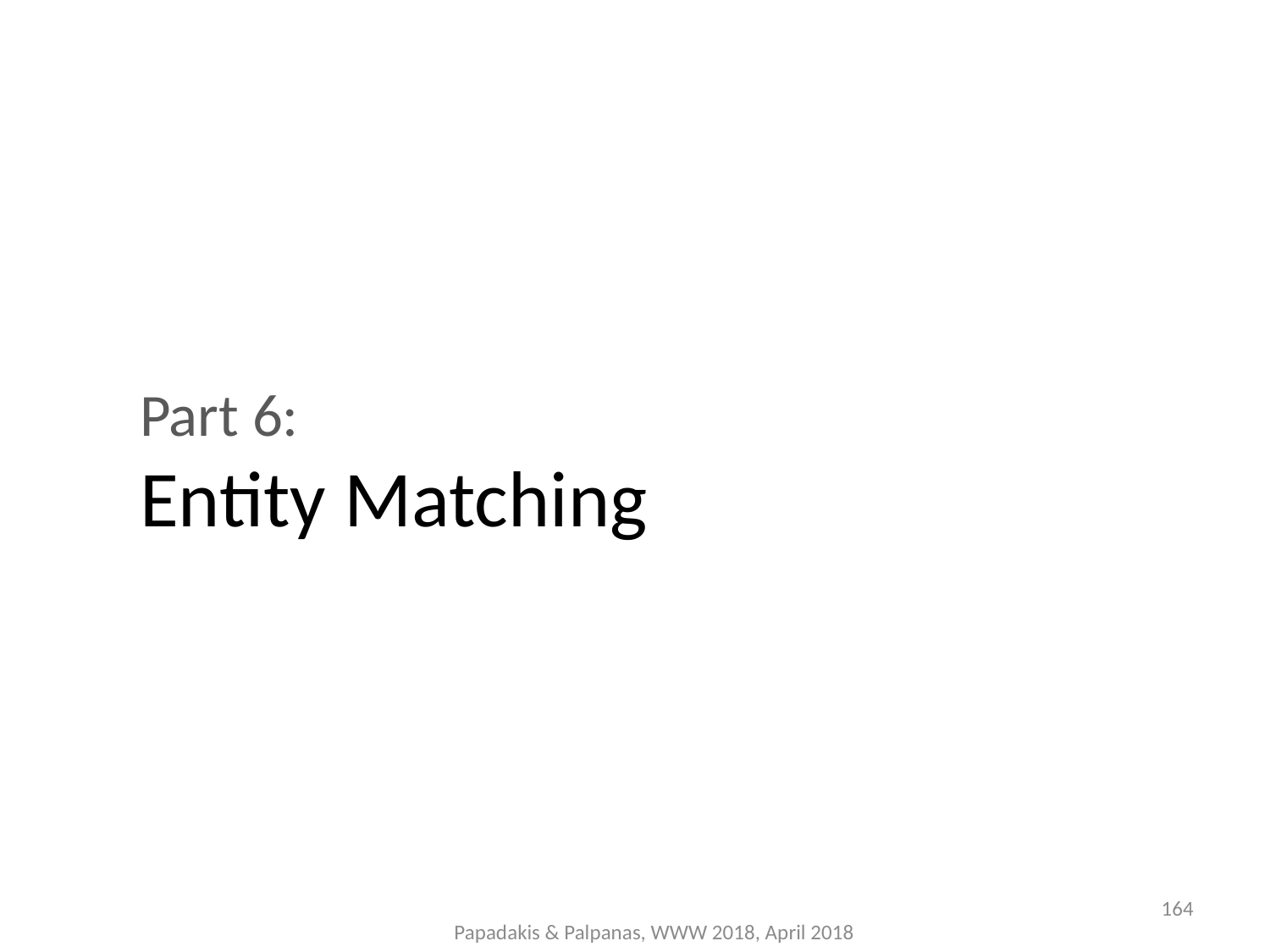

Part 6:
	Entity Matching
164
Papadakis & Palpanas, WWW 2018, April 2018